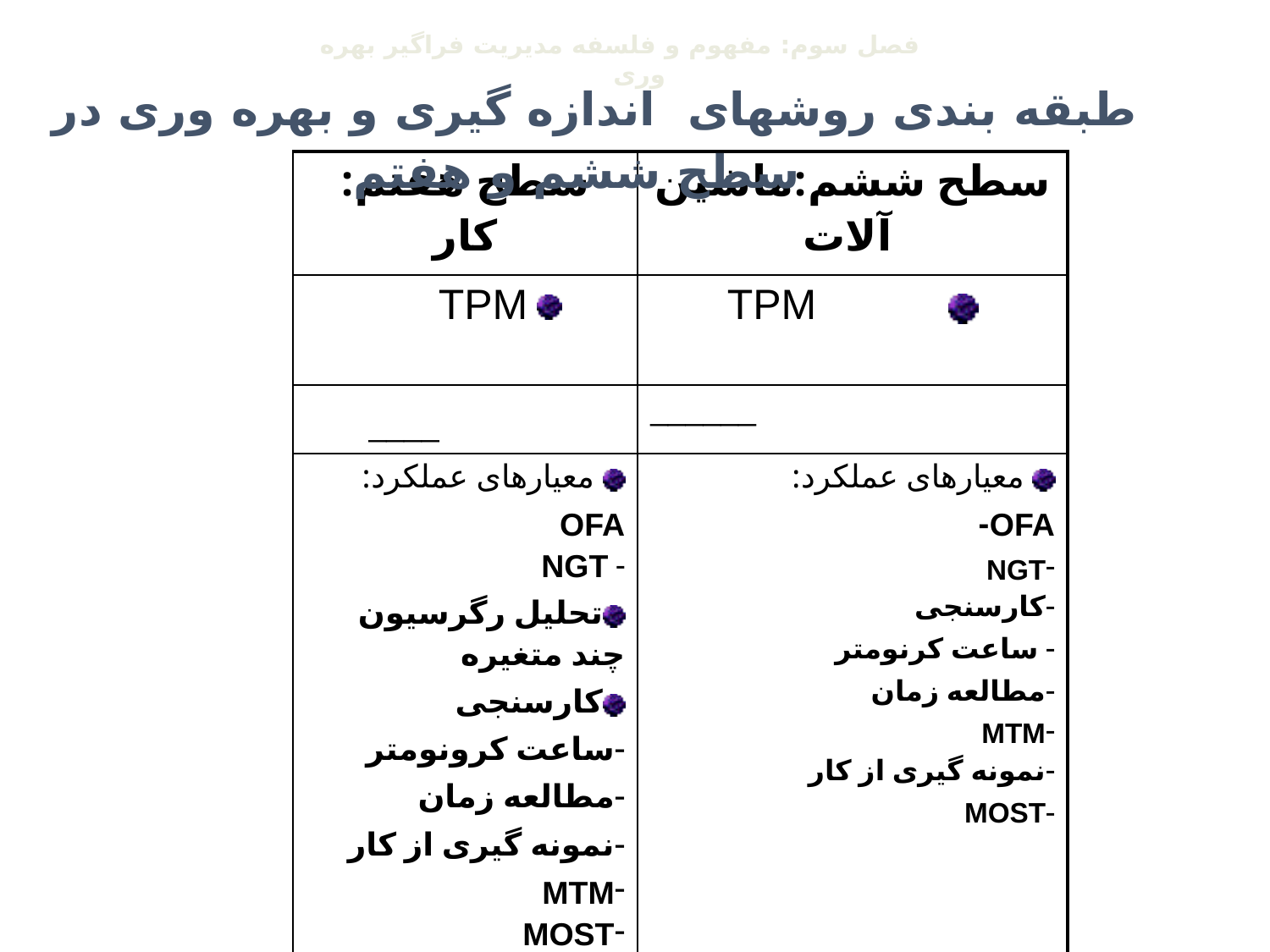

فصل سوم: مفهوم و فلسفه مدیریت فراگير بهره وری
طبقه بندی روشهای  اندازه گيری و بهره وری در سطح ششم و هفتم
|  |  |  | سطح هفتم: کار | سطح ششم:ماشین آلات |
| --- | --- | --- | --- | --- |
|  |  |  | TPM | TPM |
|  |  |  | \_\_\_\_ | \_\_\_\_\_\_ |
|  |  |  | معيارهای عملکرد: OFA NGT تحلیل رگرسیون چند متغیره کارسنجی ساعت کرونومتر مطالعه زمان نمونه گیری از کار MTM MOST FACT | معيارهای عملکرد: OFA- NGT کارسنجی ساعت کرنومتر مطالعه زمان MTM نمونه گيری از کار MOST |